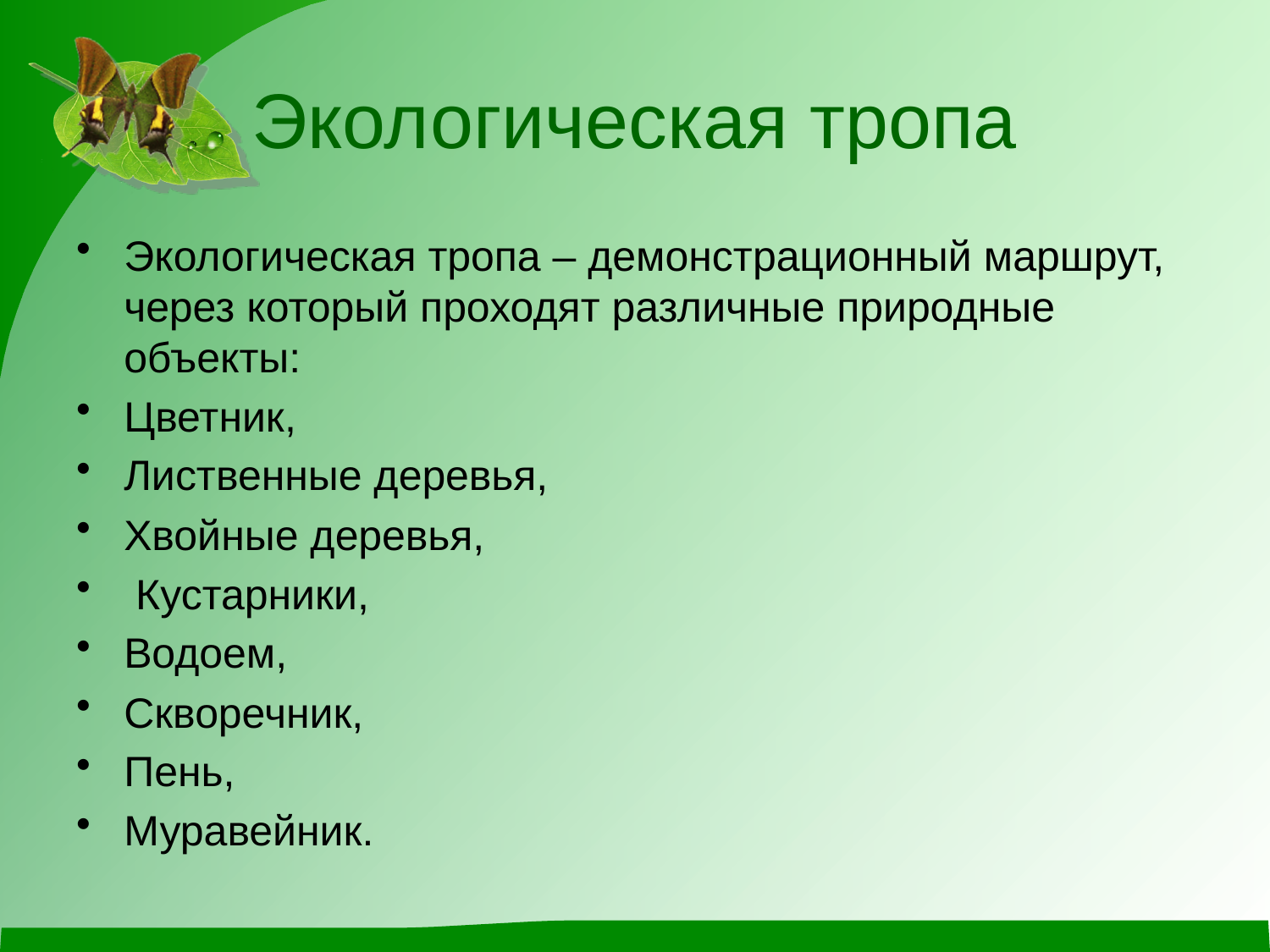

# Экологическая тропа
Экологическая тропа – демонстрационный маршрут, через который проходят различные природные объекты:
Цветник,
Лиственные деревья,
Хвойные деревья,
 Кустарники,
Водоем,
Скворечник,
Пень,
Муравейник.